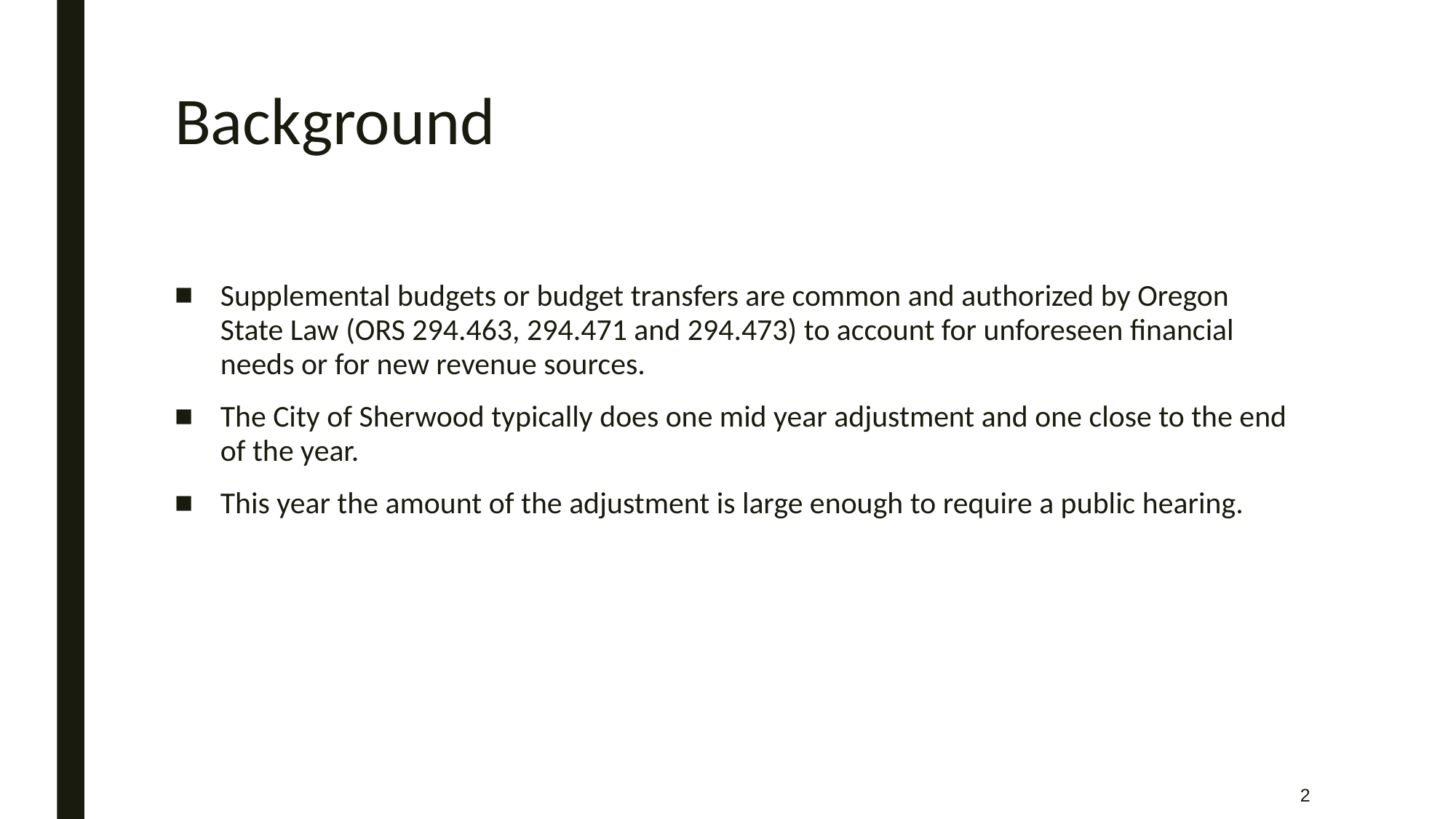

# Background
Supplemental budgets or budget transfers are common and authorized by Oregon State Law (ORS 294.463, 294.471 and 294.473) to account for unforeseen financial needs or for new revenue sources.
The City of Sherwood typically does one mid year adjustment and one close to the end of the year.
This year the amount of the adjustment is large enough to require a public hearing.
2